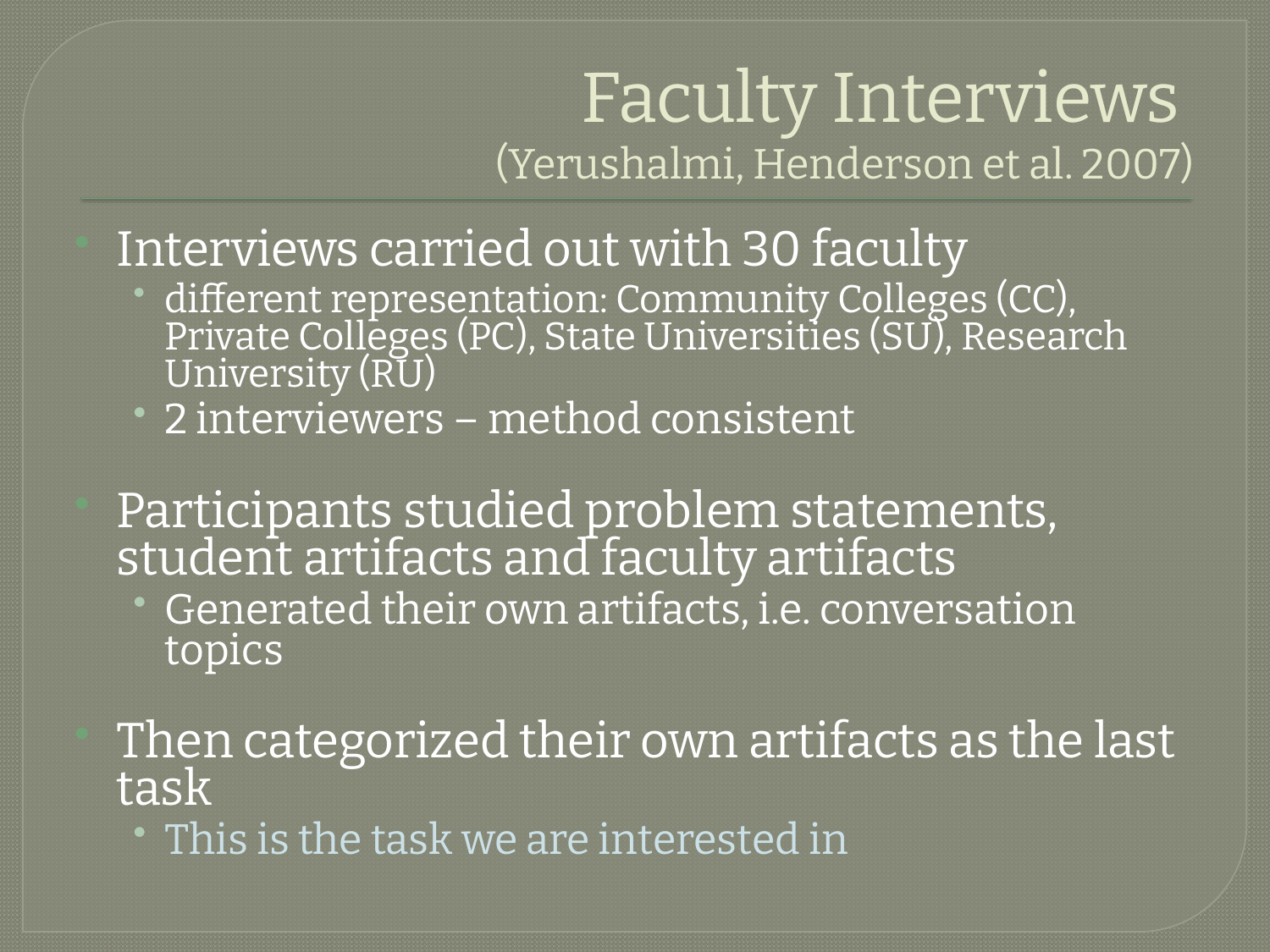

# Faculty Interviews (Yerushalmi, Henderson et al. 2007)
Interviews carried out with 30 faculty
different representation: Community Colleges (CC),  Private Colleges (PC), State Universities (SU), Research University (RU)
2 interviewers – method consistent

Participants studied problem statements, student artifacts and faculty artifacts
Generated their own artifacts, i.e. conversation topics

Then categorized their own artifacts as the last task
This is the task we are interested in